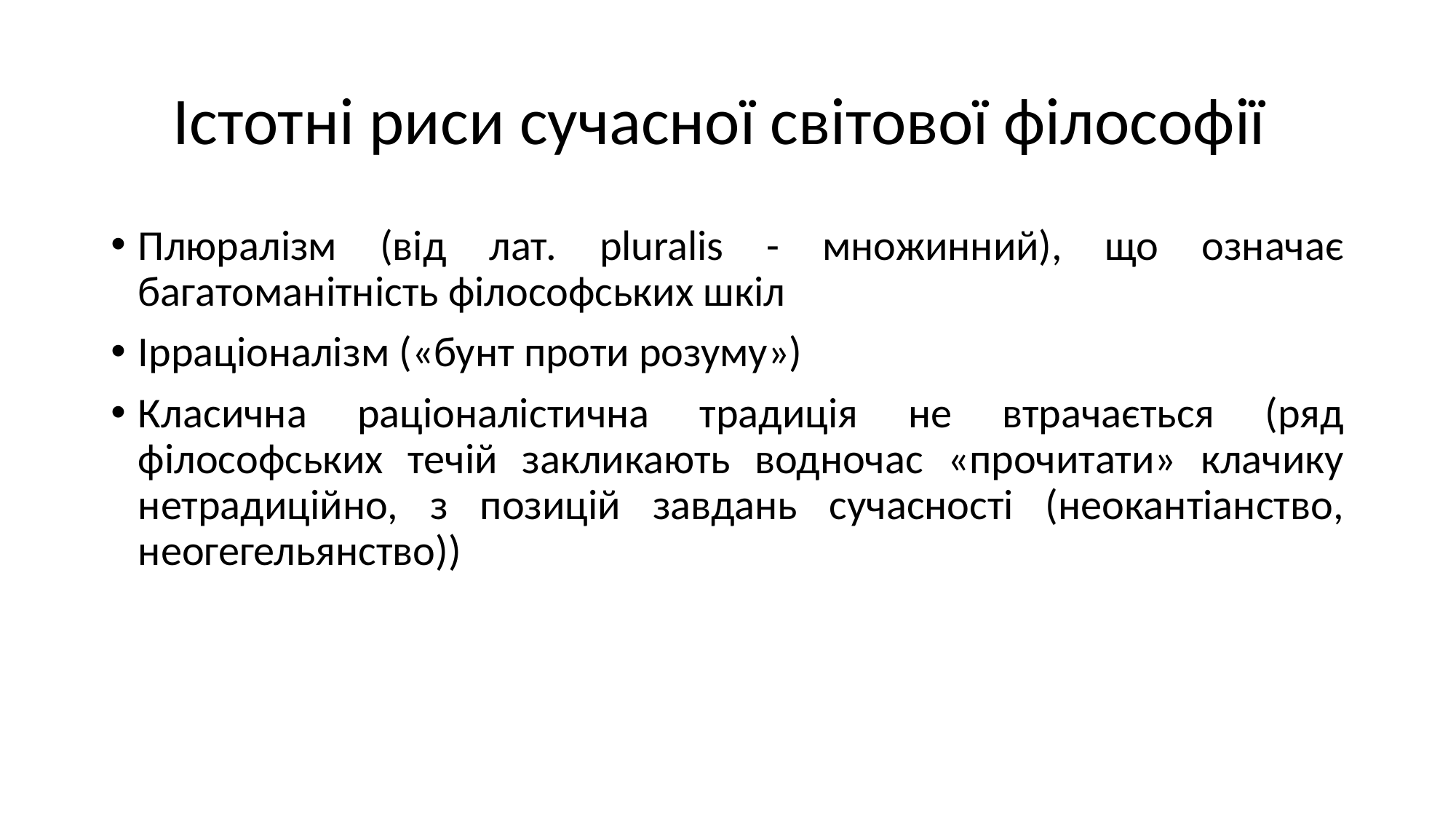

# Істотні риси сучасної світової філософії
Плюралізм (від лат. pluralis - множинний), що означає багатоманітність філософських шкіл
Ірраціоналізм («бунт проти розуму»)
Класична раціоналістична традиція не втрачається (ряд філософських течій закликають водночас «прочитати» клачику нетрадиційно, з позицій завдань сучасності (неокантіанство, неогегельянство))